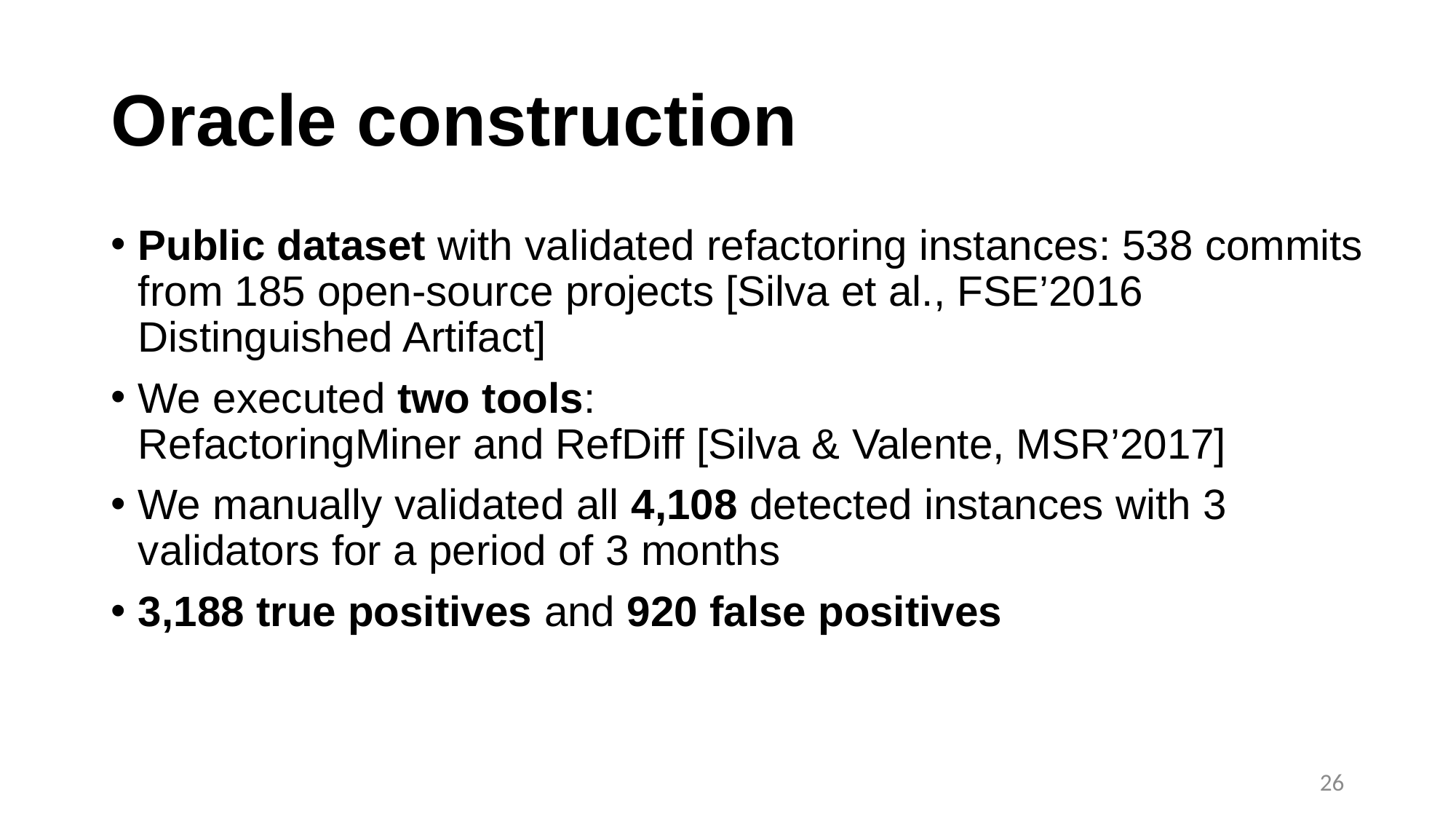

# Oracle construction
Public dataset with validated refactoring instances: 538 commits from 185 open-source projects [Silva et al., FSE’2016 Distinguished Artifact]
We executed two tools:
RefactoringMiner and RefDiff [Silva & Valente, MSR’2017]
We manually validated all 4,108 detected instances with 3 validators for a period of 3 months
3,188 true positives and 920 false positives
26